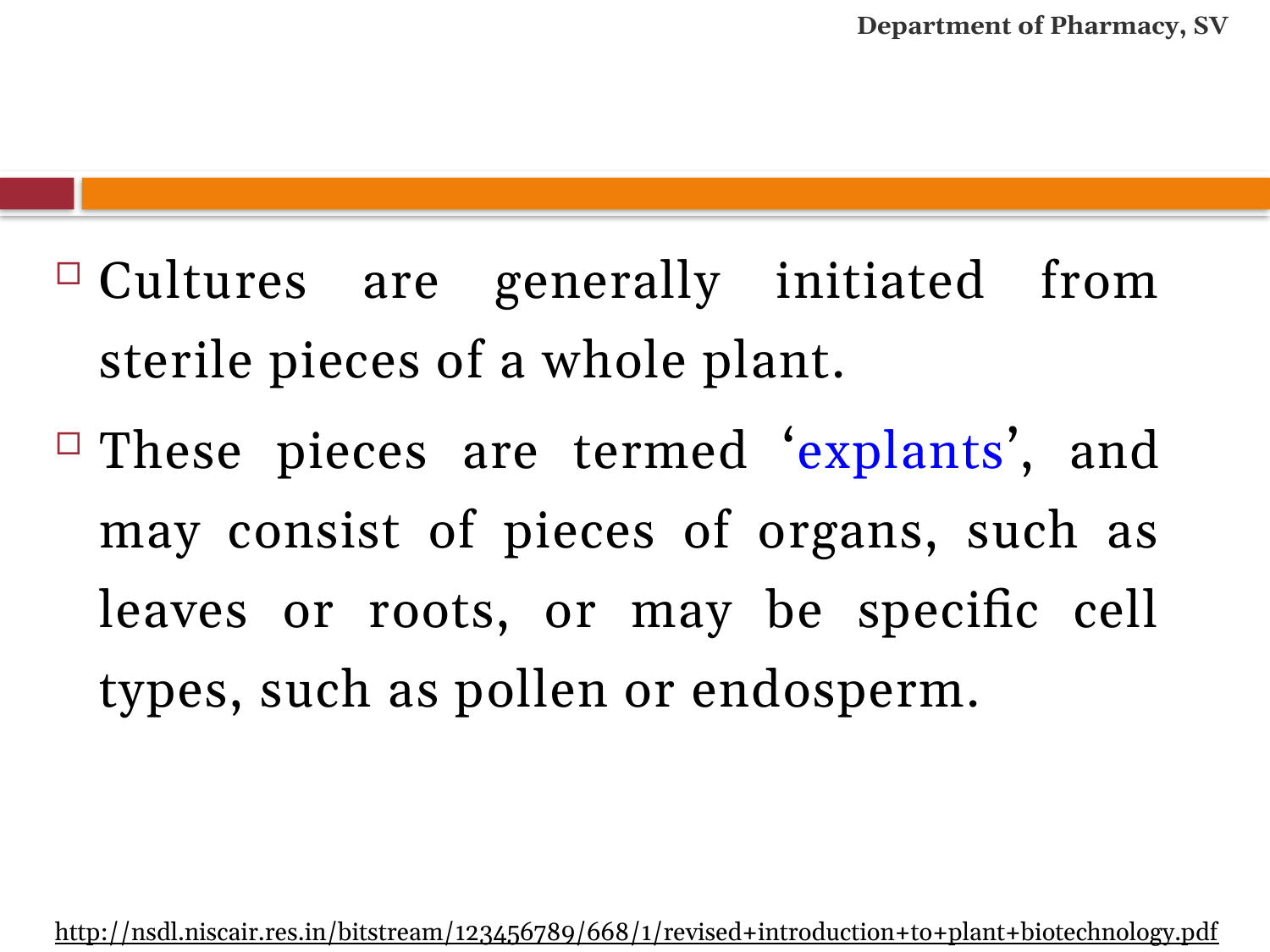

Department of Pharmacy, SV
#
Cultures are generally initiated from sterile pieces of a whole plant.
These pieces are termed ‘explants’, and may consist of pieces of organs, such as leaves or roots, or may be specific cell types, such as pollen or endosperm.
http://nsdl.niscair.res.in/bitstream/123456789/668/1/revised+introduction+to+plant+biotechnology.pdf